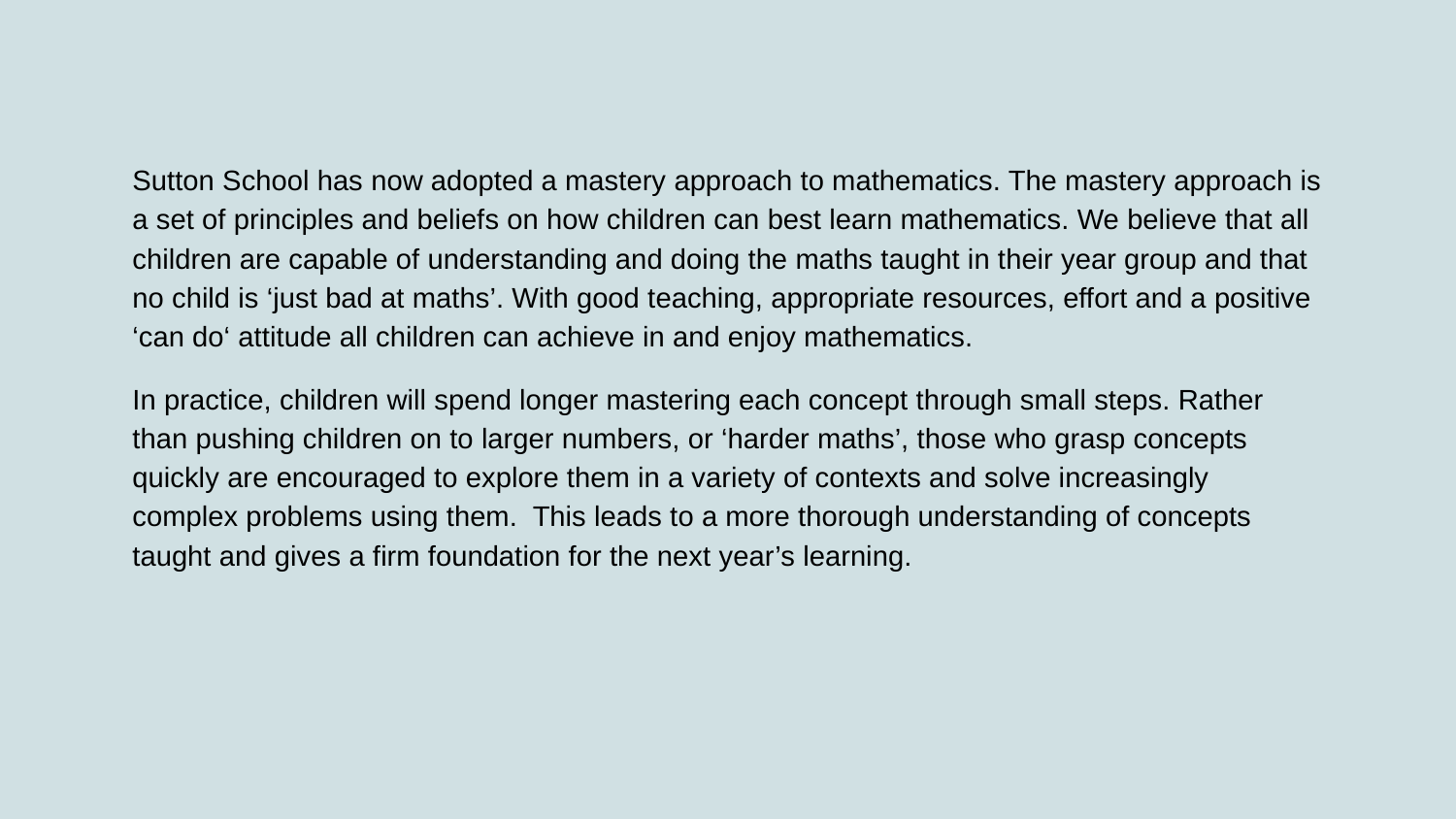

Sutton School has now adopted a mastery approach to mathematics. The mastery approach is a set of principles and beliefs on how children can best learn mathematics. We believe that all children are capable of understanding and doing the maths taught in their year group and that no child is ‘just bad at maths’. With good teaching, appropriate resources, effort and a positive ‘can do‘ attitude all children can achieve in and enjoy mathematics.
In practice, children will spend longer mastering each concept through small steps. Rather than pushing children on to larger numbers, or ‘harder maths’, those who grasp concepts quickly are encouraged to explore them in a variety of contexts and solve increasingly complex problems using them.  This leads to a more thorough understanding of concepts taught and gives a firm foundation for the next year’s learning.